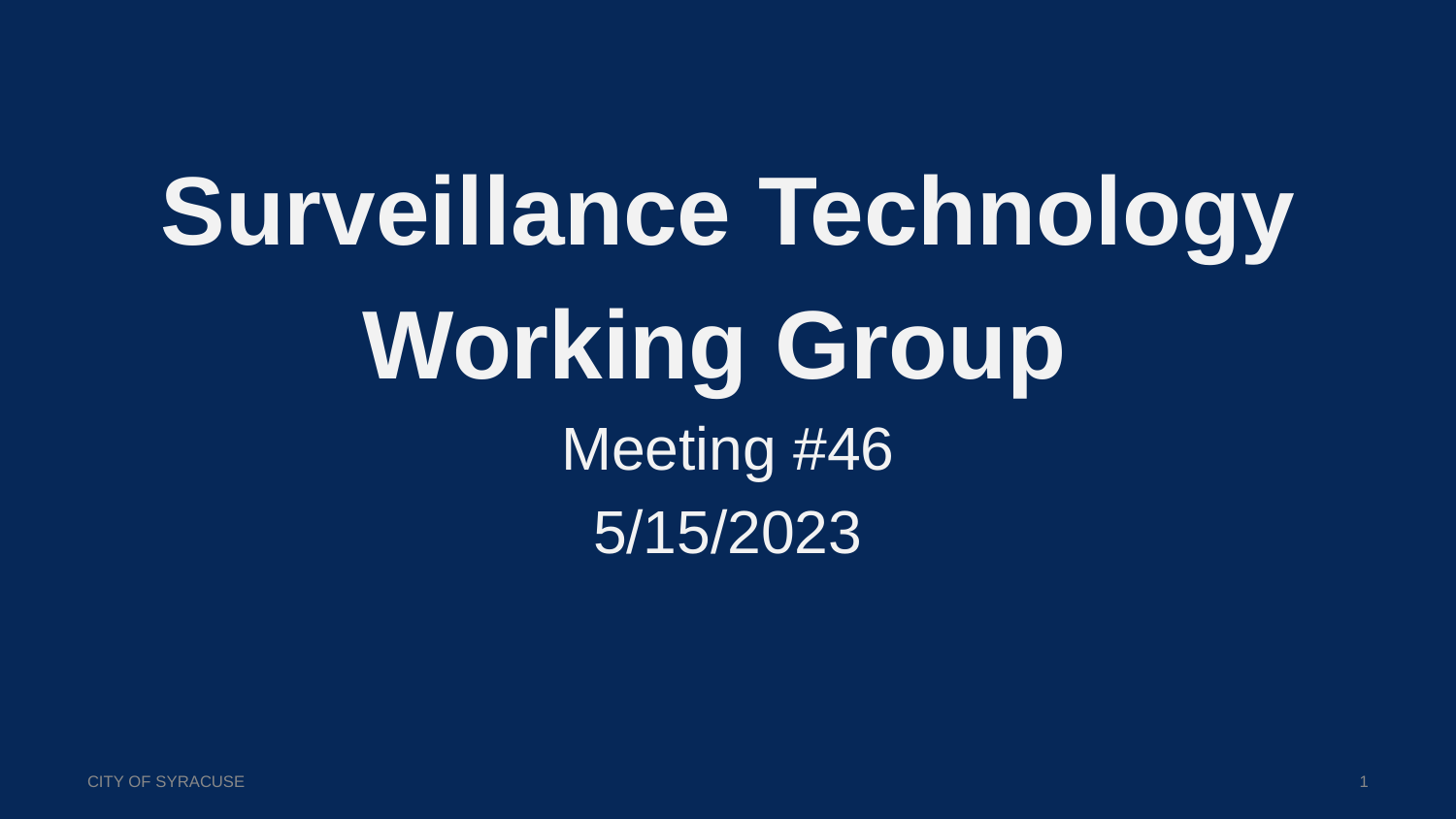

# Surveillance Technology Working Group
Meeting #46
5/15/2023
CITY OF SYRACUSE